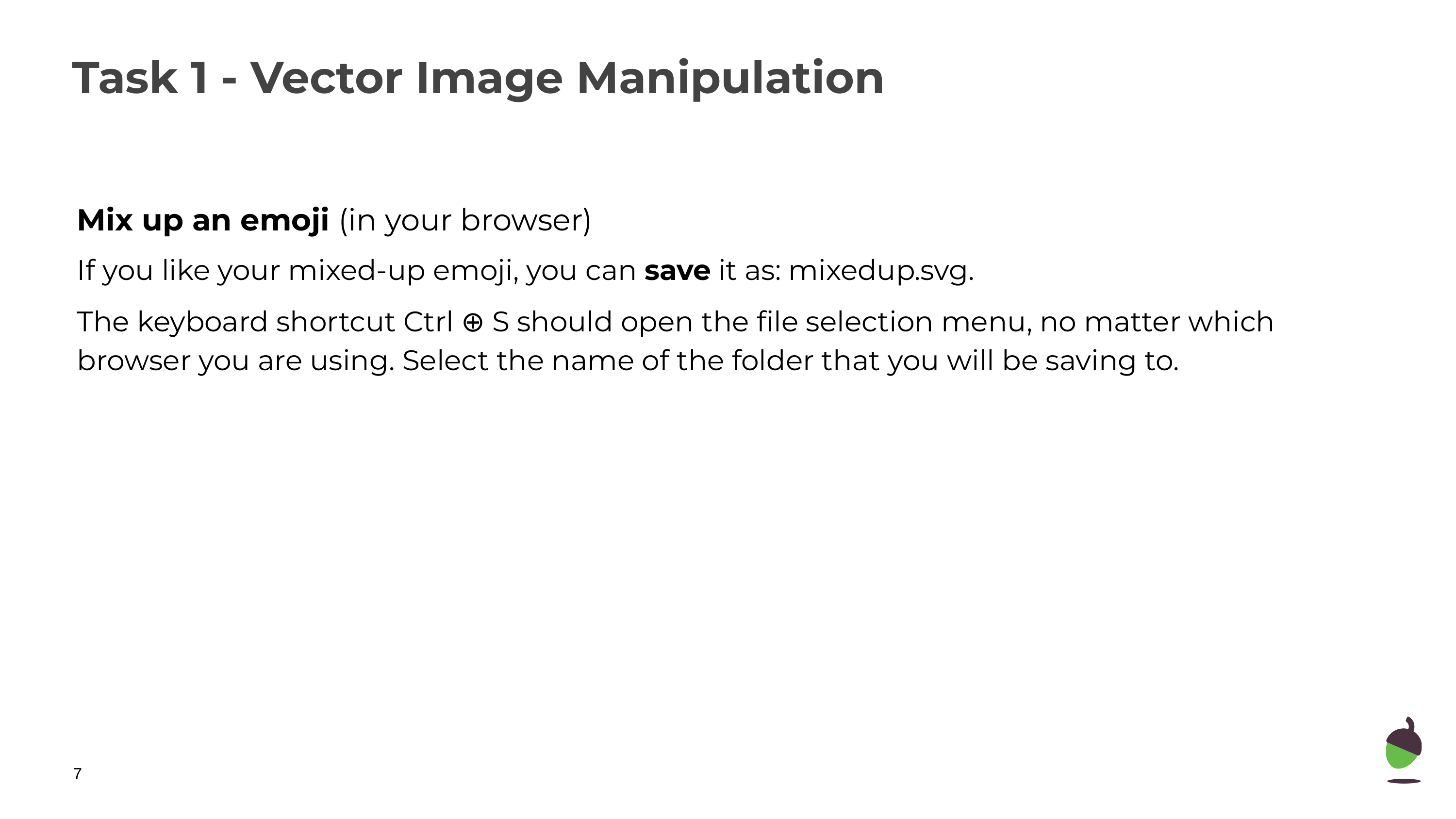

# Task 1 - Vector Image Manipulation
Mix up an emoji (in your browser).
If you like your mixed-up emoji, you can save it as: mixedup.svg.
The keyboard shortcut Ctrl ⊕ S should open the file selection menu, no matter which browser you are using. Select the name of the folder that you will be saving to.

7